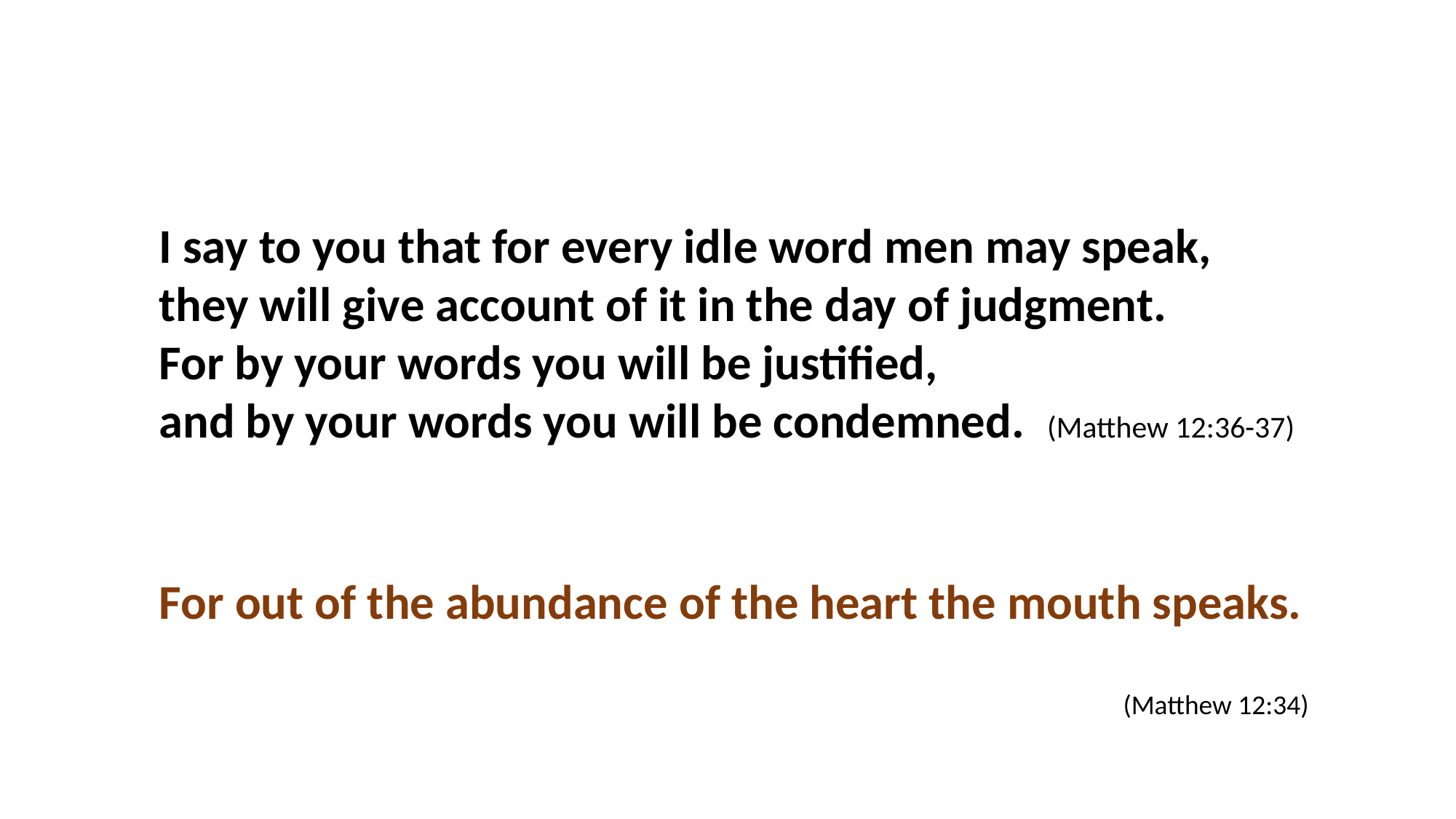

I say to you that for every idle word men may speak,
they will give account of it in the day of judgment.
For by your words you will be justified,
and by your words you will be condemned.  (Matthew 12:36-37)
For out of the abundance of the heart the mouth speaks.
(Matthew 12:34)